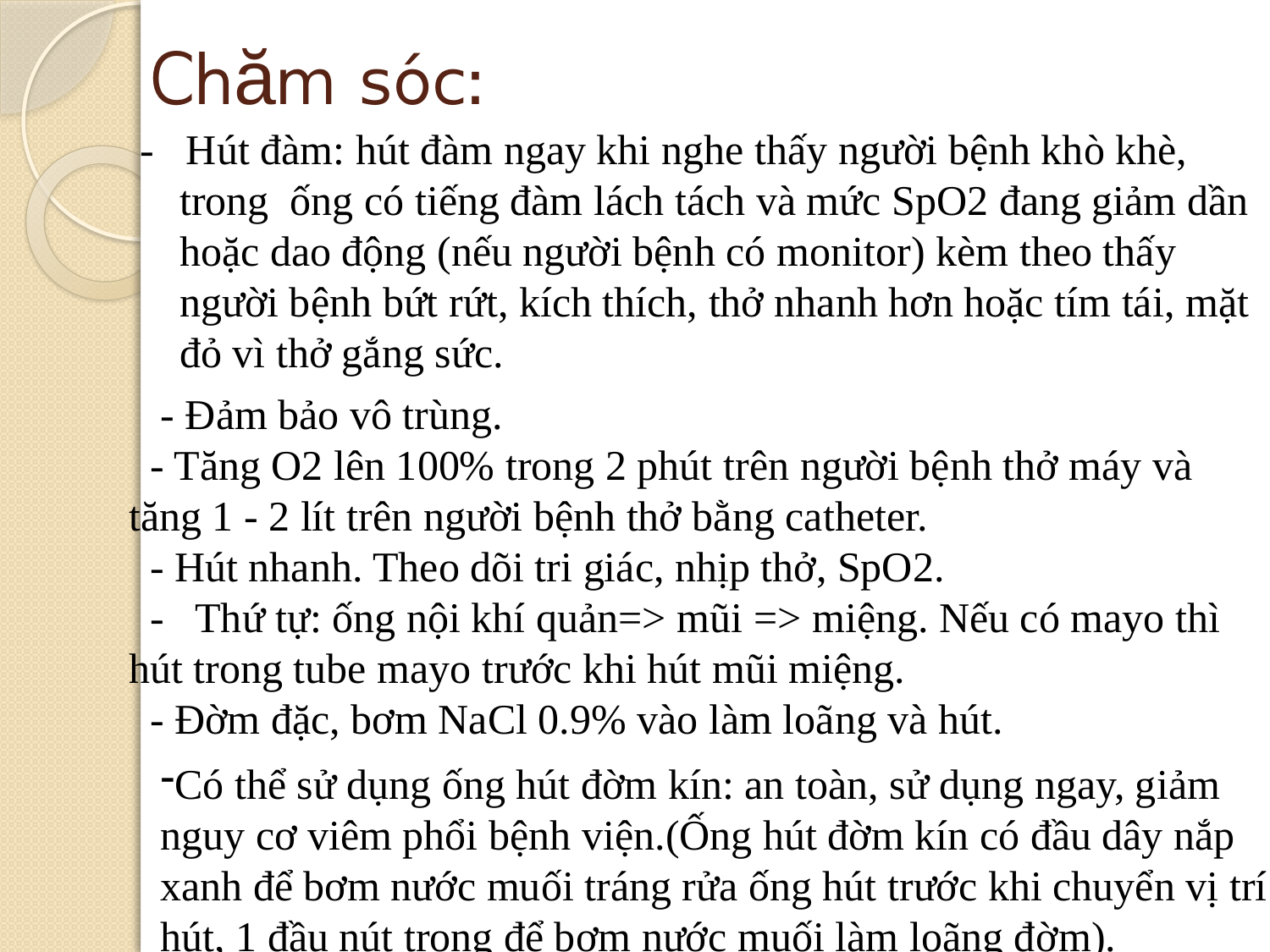

# Chăm sóc:
-   Hút đàm: hút đàm ngay khi nghe thấy người bệnh khò khè, trong  ống có tiếng đàm lách tách và mức SpO2 đang giảm dần hoặc dao động (nếu người bệnh có monitor) kèm theo thấy người bệnh bứt rứt, kích thích, thở nhanh hơn hoặc tím tái, mặt đỏ vì thở gắng sức.
   - Đảm bảo vô trùng.
  - Tăng O2 lên 100% trong 2 phút trên người bệnh thở máy và tăng 1 - 2 lít trên người bệnh thở bằng catheter.
  - Hút nhanh. Theo dõi tri giác, nhịp thở, SpO2.
  -   Thứ tự: ống nội khí quản=> mũi => miệng. Nếu có mayo thì hút trong tube mayo trước khi hút mũi miệng.
  - Đờm đặc, bơm NaCl 0.9% vào làm loãng và hút.
Có thể sử dụng ống hút đờm kín: an toàn, sử dụng ngay, giảm nguy cơ viêm phổi bệnh viện.(Ống hút đờm kín có đầu dây nắp xanh để bơm nước muối tráng rửa ống hút trước khi chuyển vị trí hút, 1 đầu nút trong để bơm nước muối làm loãng đờm).